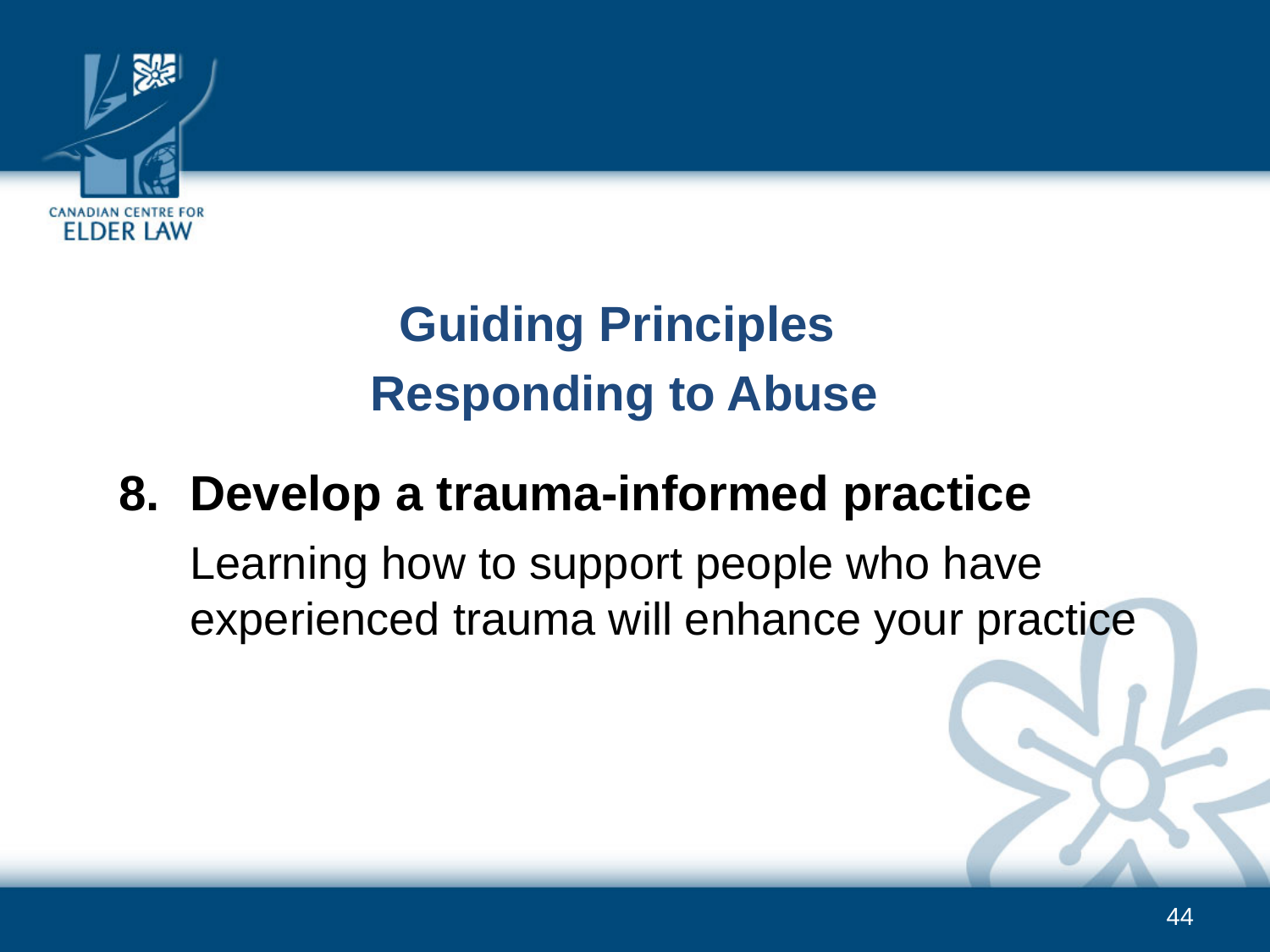

Guiding Principles
Responding to Abuse

8.	Develop a trauma-informed practice
	Learning how to support people who have experienced trauma will enhance your practice